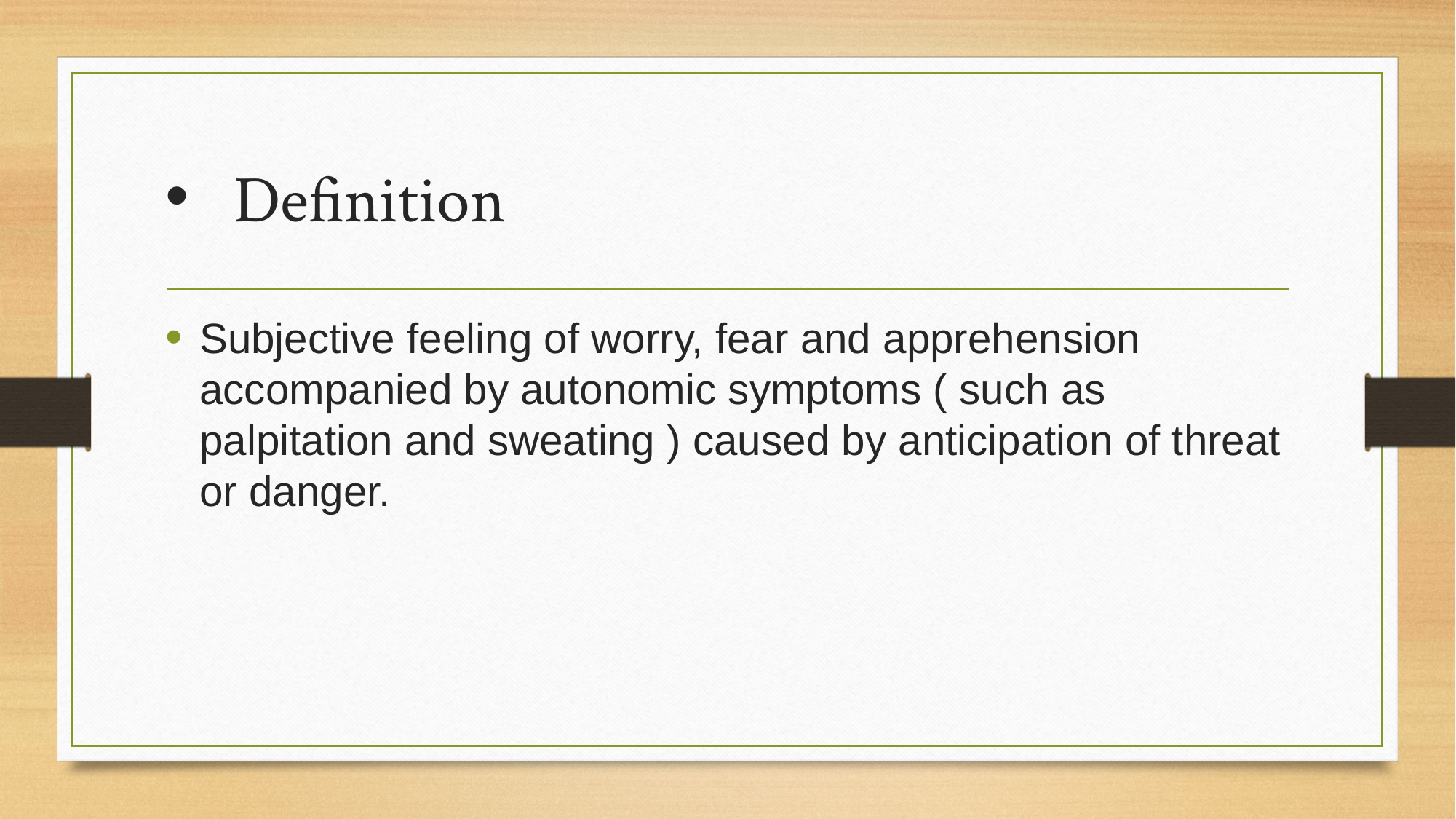

# Definition
Subjective feeling of worry, fear and apprehension accompanied by autonomic symptoms ( such as palpitation and sweating ) caused by anticipation of threat or danger.